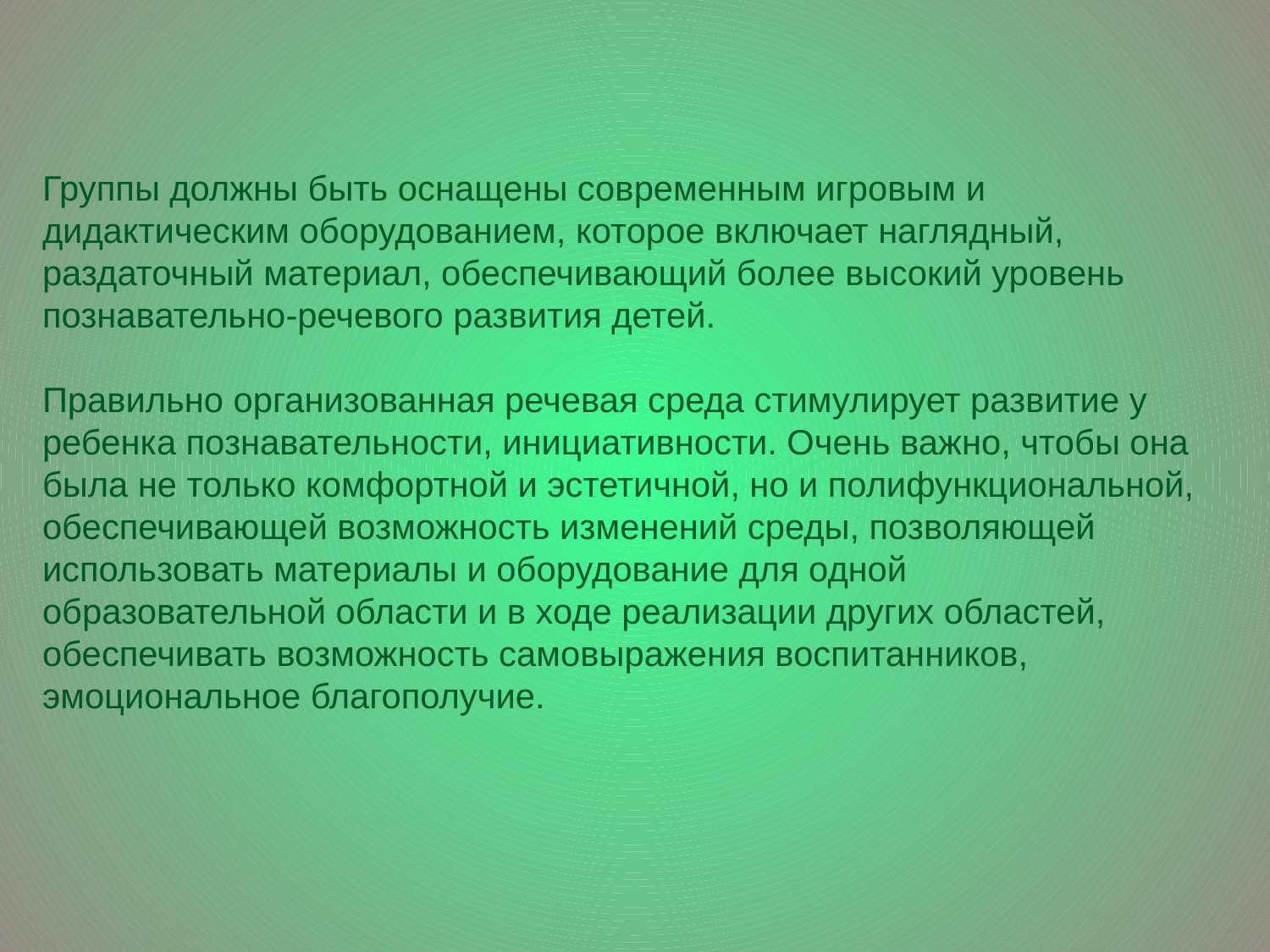

Группы должны быть оснащены современным игровым и дидактическим оборудованием, которое включает наглядный, раздаточный материал, обеспечивающий более высокий уровень познавательно-речевого развития детей.

Правильно организованная речевая среда стимулирует развитие у ребенка познавательности, инициативности. Очень важно, чтобы она была не только комфортной и эстетичной, но и полифункциональной, обеспечивающей возможность изменений среды, позволяющей использовать материалы и оборудование для одной образовательной области и в ходе реализации других областей, обеспечивать возможность самовыражения воспитанников, эмоциональное благополучие.